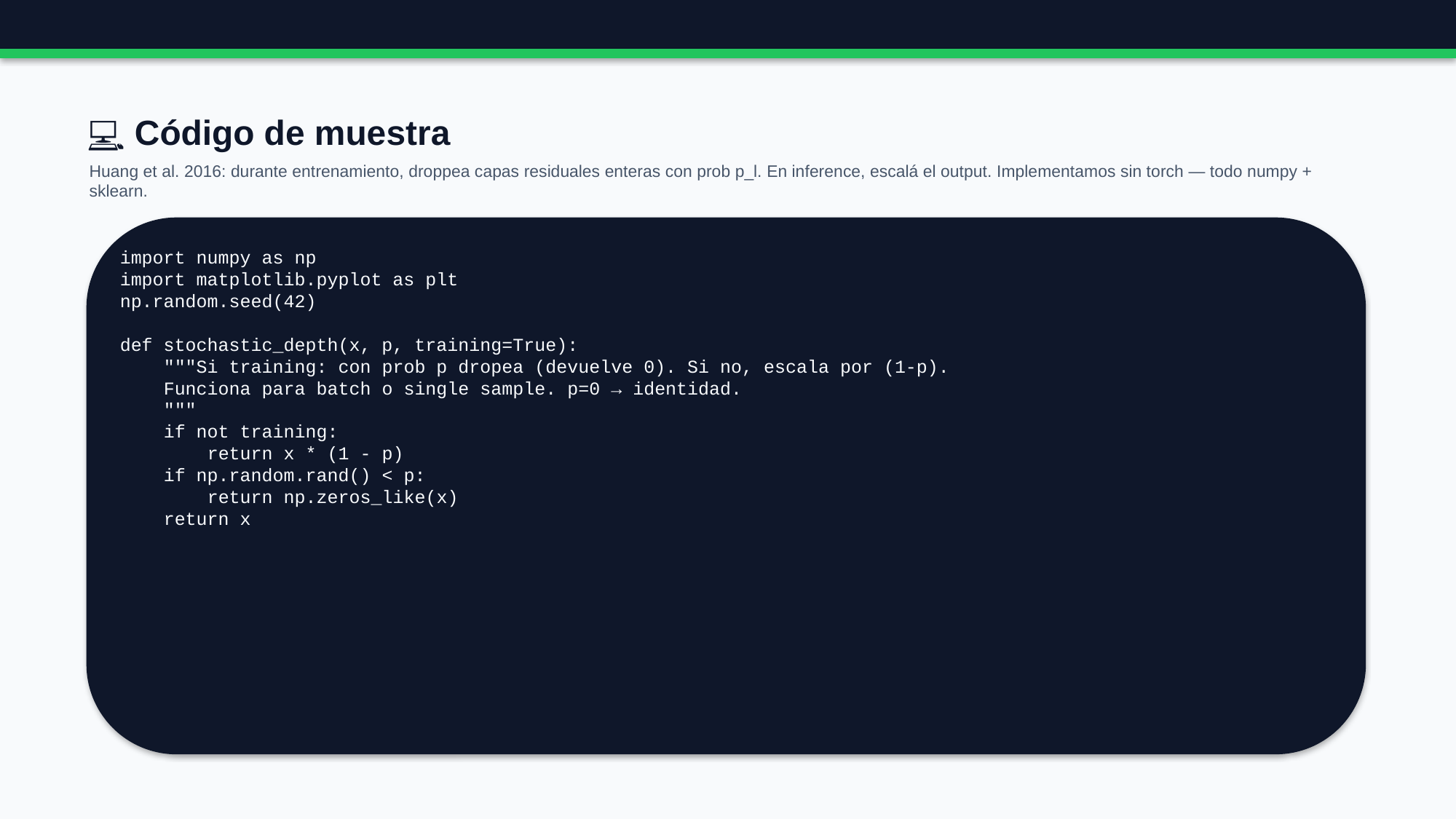

💻 Código de muestra
Huang et al. 2016: durante entrenamiento, droppea capas residuales enteras con prob p_l. En inference, escalá el output. Implementamos sin torch — todo numpy + sklearn.

import numpy as np
import matplotlib.pyplot as plt
np.random.seed(42)

def stochastic_depth(x, p, training=True):
    """Si training: con prob p dropea (devuelve 0). Si no, escala por (1-p).
    Funciona para batch o single sample. p=0 → identidad.
    """
    if not training:
        return x * (1 - p)
    if np.random.rand() < p:
        return np.zeros_like(x)
    return x